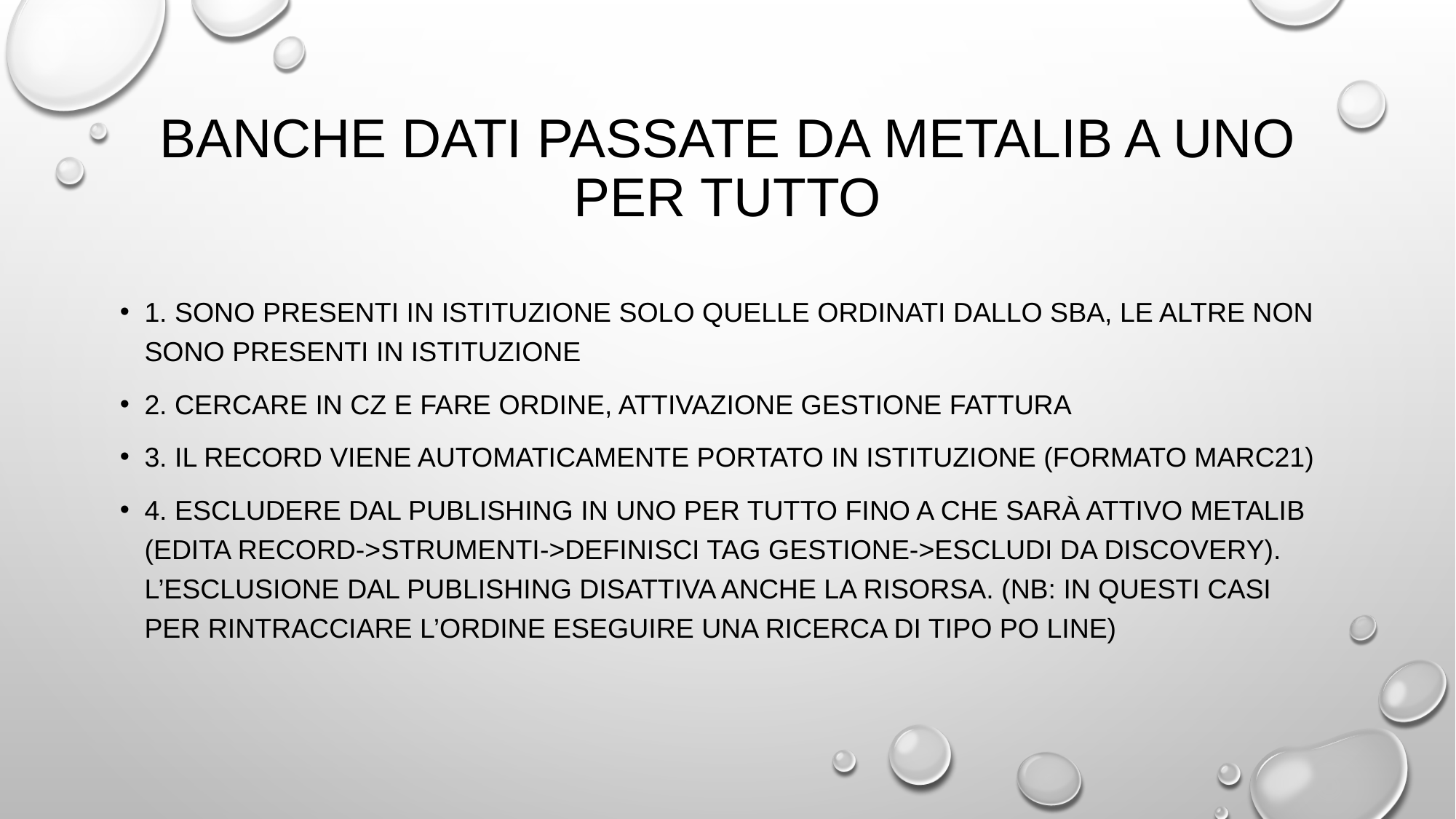

# Banche dati passate da Metalib a Uno per tutto
1. sono presenti in istituzione solo quelle ordinati dallo sba, le altre non sono presenti in istituZIONE
2. cercare in cz e fare ordine, attivazione gestione fattura
3. il record viene automaticamente portato in istituZIONE (formato marc21)
4. escludere dal publishing in uno per tutto fino a che SARà attivo metalib (edita record->strumenti->definisci tag gestione->escludi da discovery). L’esclusione dal publishing disattiva anche la risorsa. (nb: in questi casi per rintracciare l’ordine eseguire una ricerca di tipo po line)